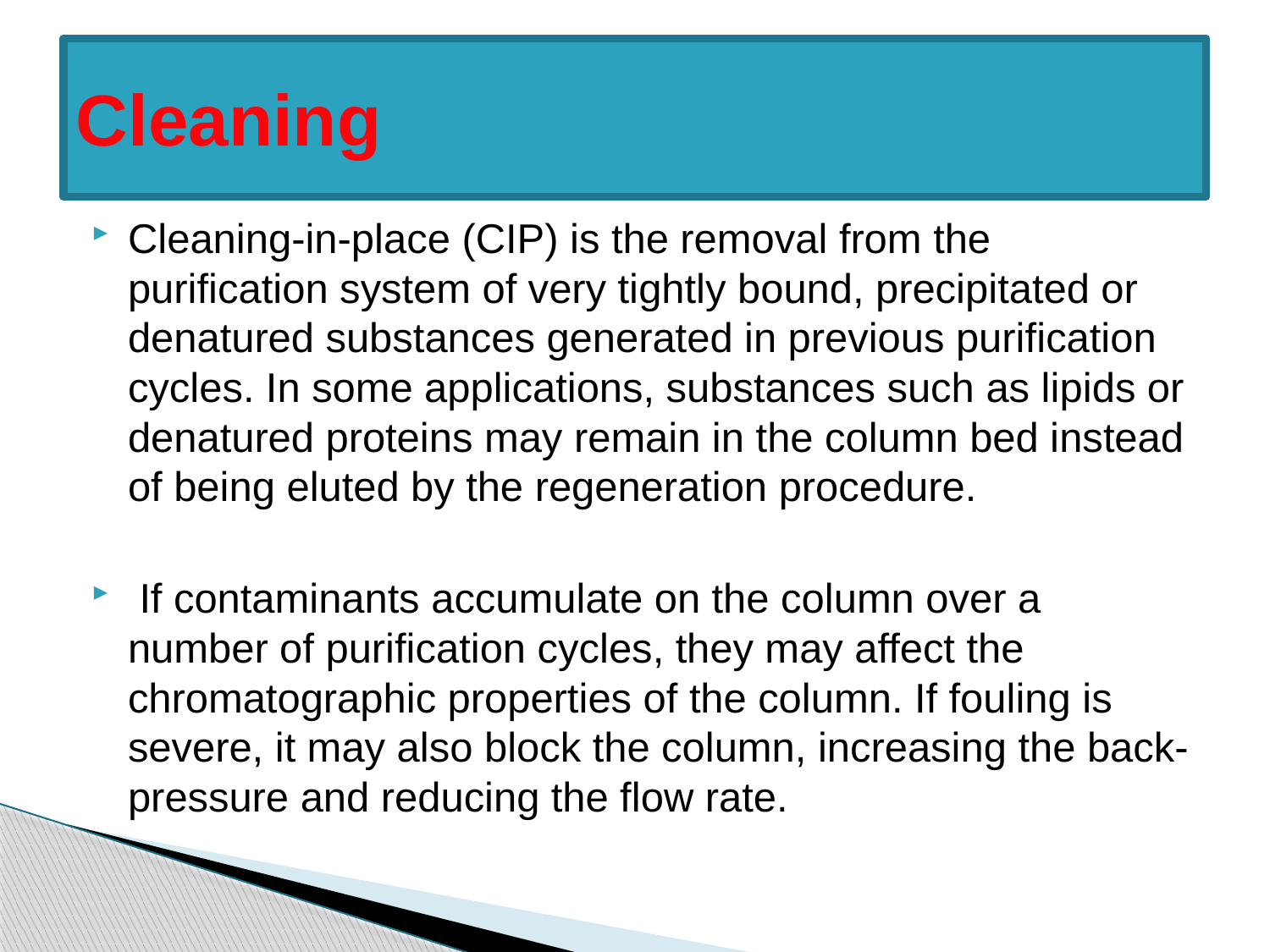

# Cleaning
Cleaning-in-place (CIP) is the removal from the purification system of very tightly bound, precipitated or denatured substances generated in previous purification cycles. In some applications, substances such as lipids or denatured proteins may remain in the column bed instead of being eluted by the regeneration procedure.

 If contaminants accumulate on the column over a number of purification cycles, they may affect the chromatographic properties of the column. If fouling is severe, it may also block the column, increasing the back-pressure and reducing the flow rate.